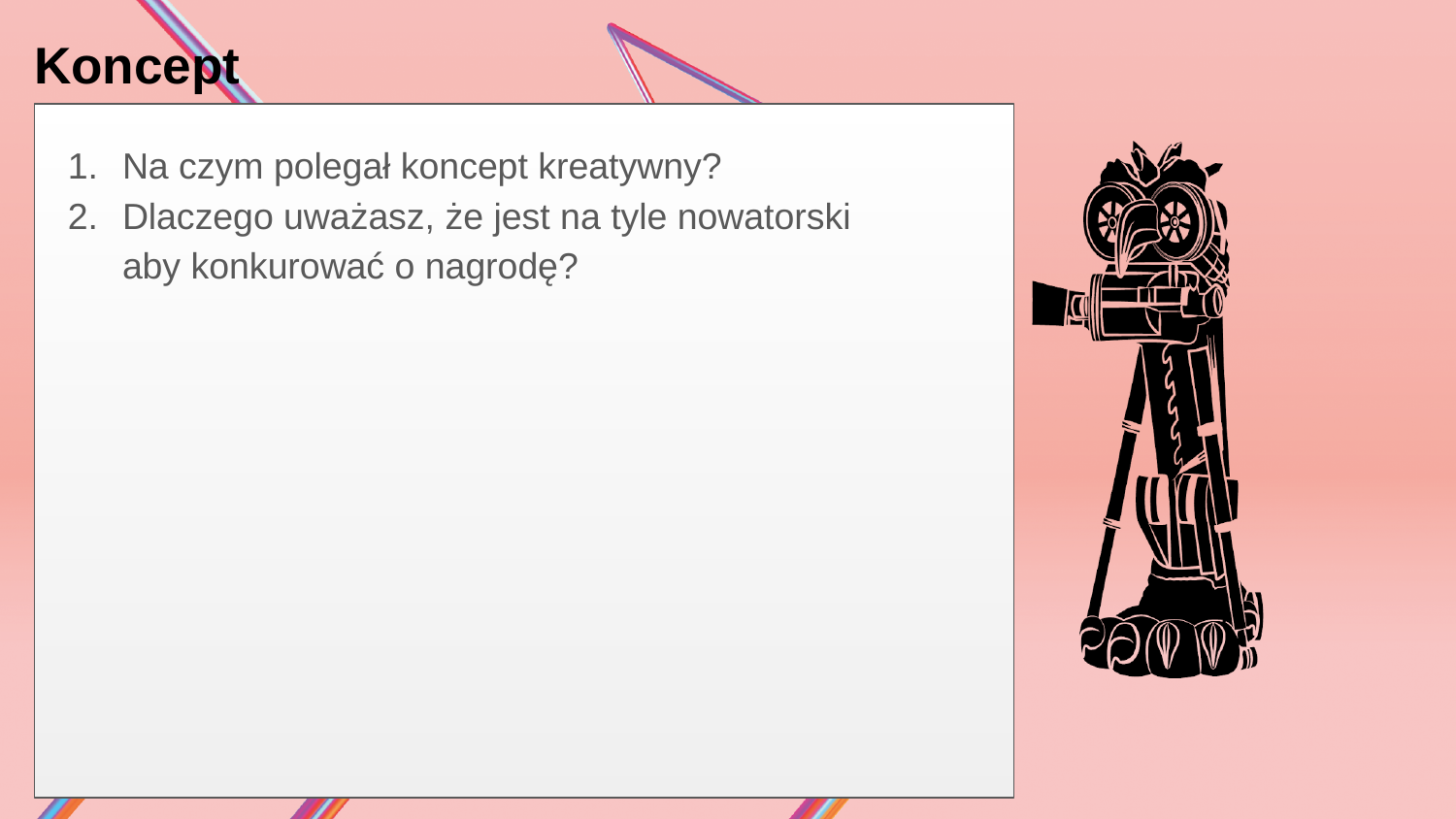

# Koncept

Na czym polegał koncept kreatywny?
Dlaczego uważasz, że jest na tyle nowatorski
aby konkurować o nagrodę?